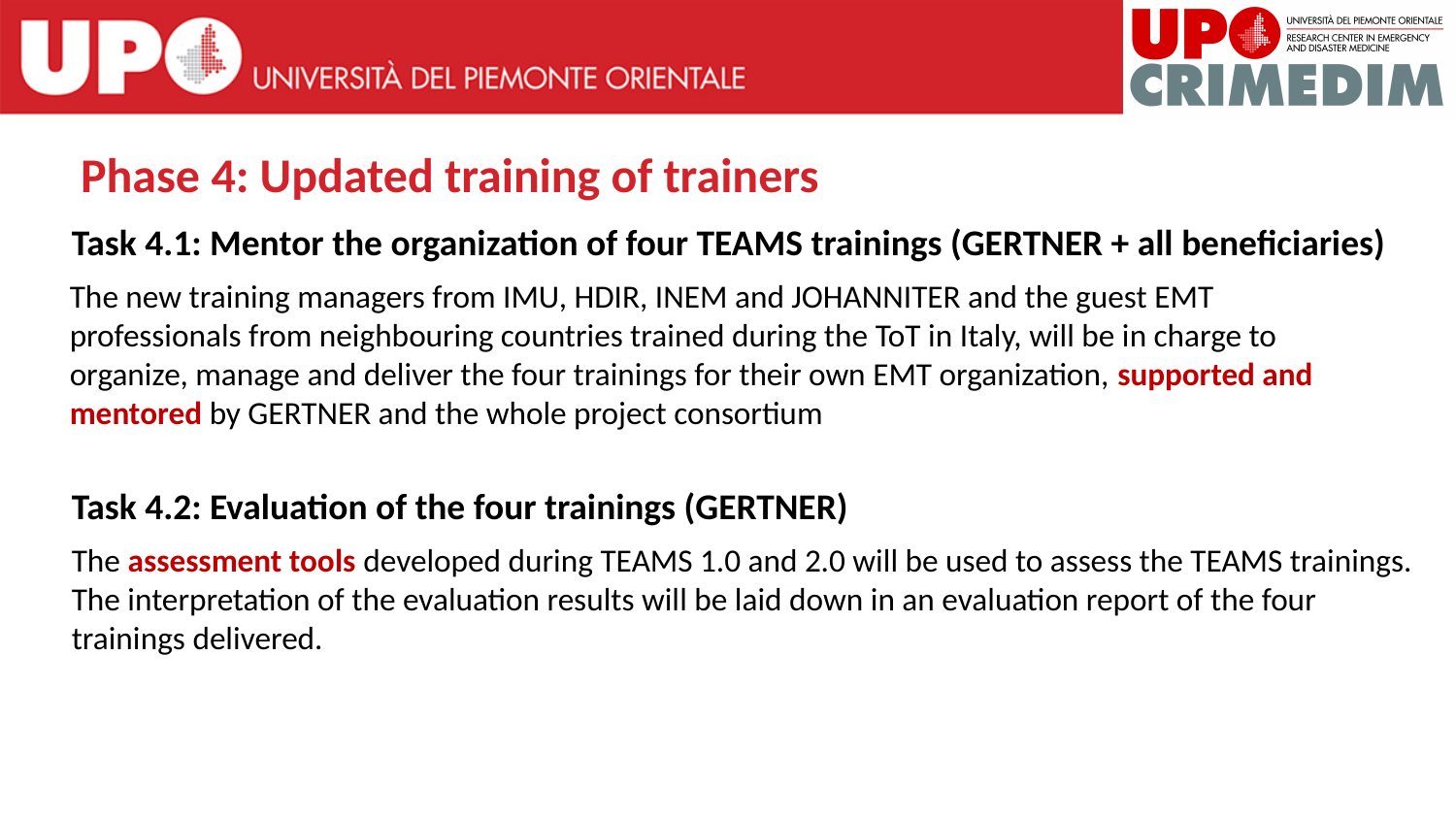

Phase 4: Updated training of trainers
Task 4.1: Mentor the organization of four TEAMS trainings (GERTNER + all beneficiaries)

The new training managers from IMU, HDIR, INEM and JOHANNITER and the guest EMT professionals from neighbouring countries trained during the ToT in Italy, will be in charge to organize, manage and deliver the four trainings for their own EMT organization, supported and mentored by GERTNER and the whole project consortium

Task 4.2: Evaluation of the four trainings (GERTNER)
The assessment tools developed during TEAMS 1.0 and 2.0 will be used to assess the TEAMS trainings. The interpretation of the evaluation results will be laid down in an evaluation report of the four trainings delivered.